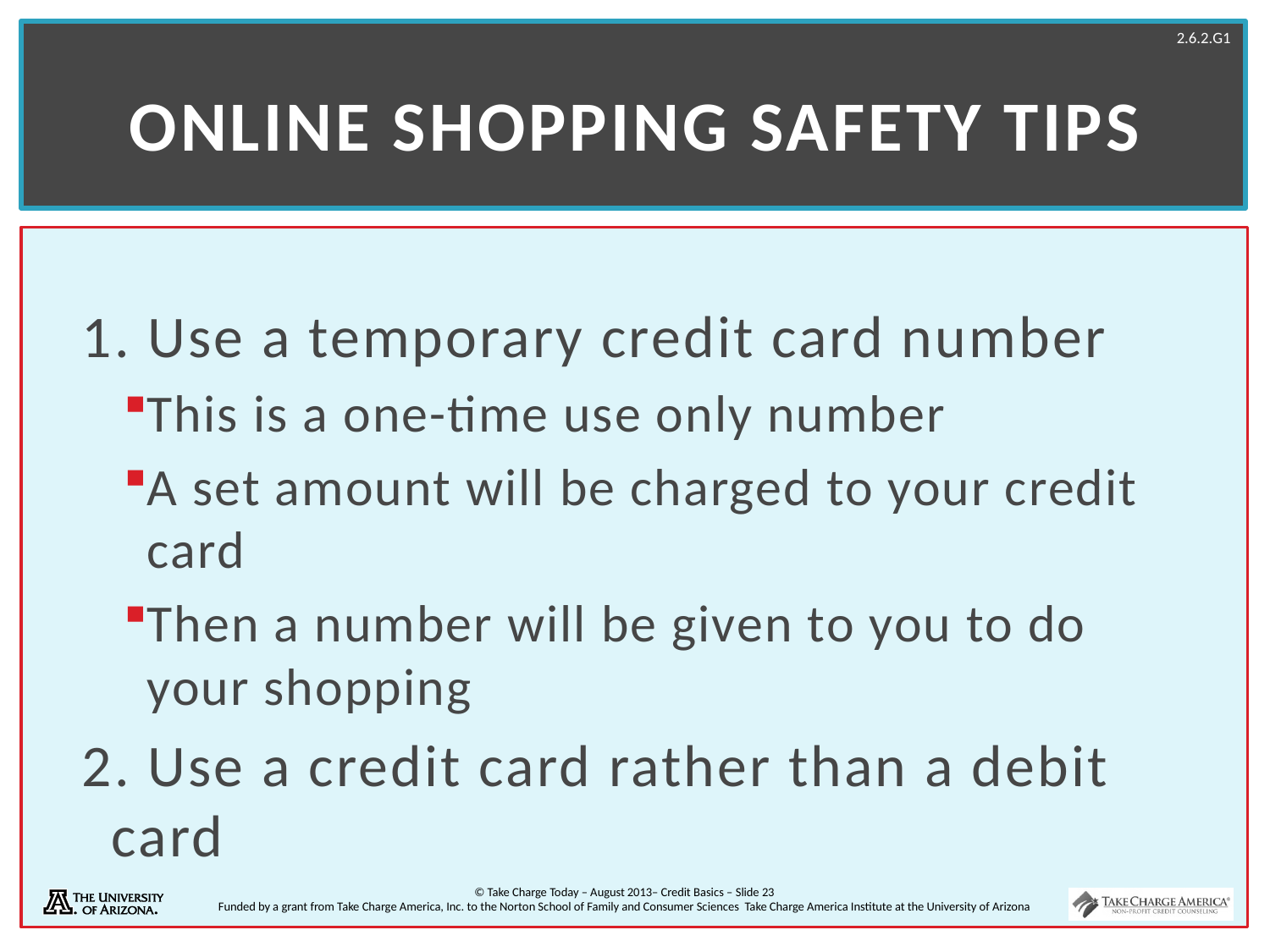

# Online Shopping Safety Tips
1. Use a temporary credit card number
This is a one-time use only number
A set amount will be charged to your credit card
Then a number will be given to you to do your shopping
2. Use a credit card rather than a debit card